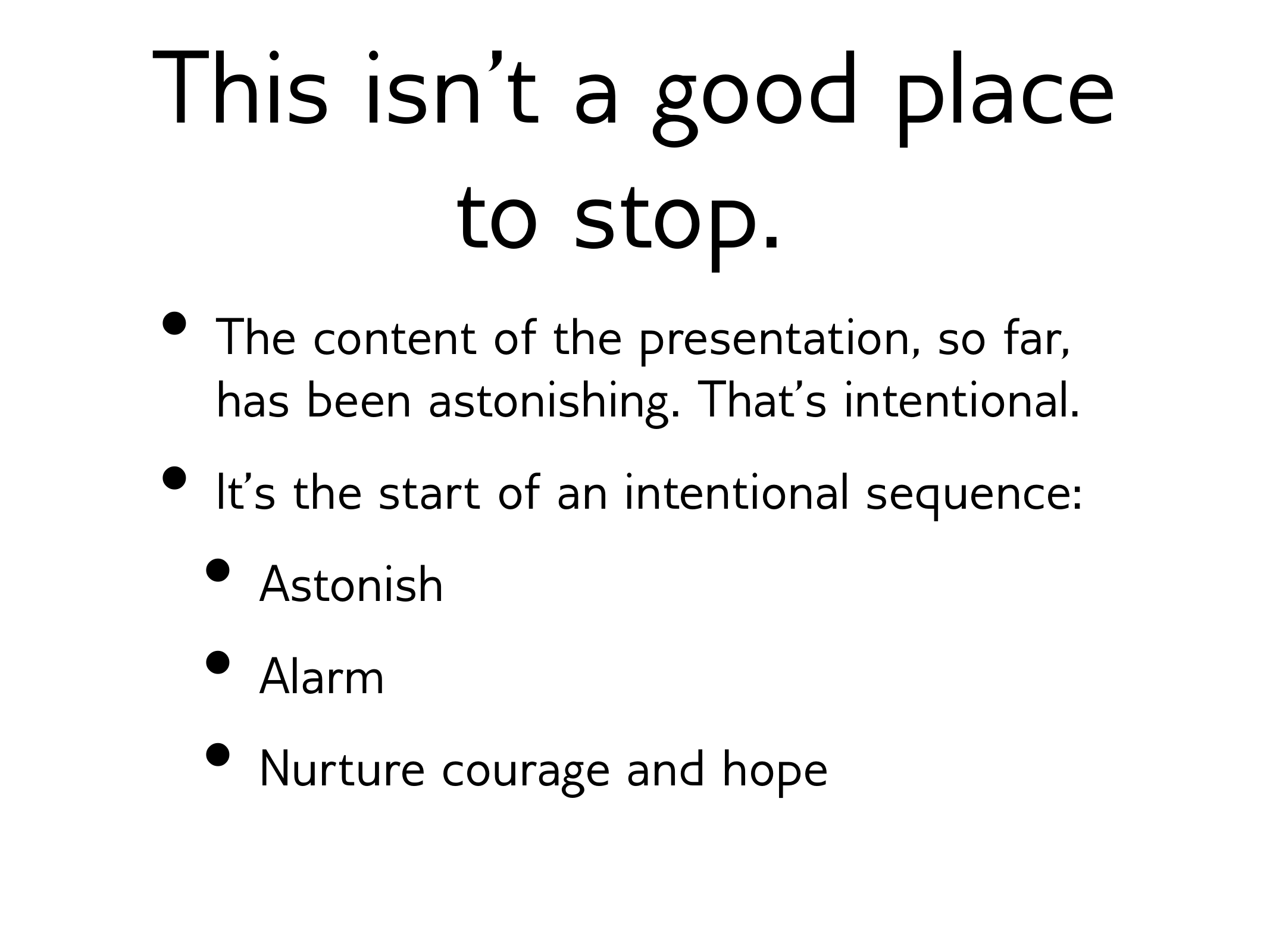

# This isn’t a good place to stop.
The content of the presentation, so far, has been astonishing. That’s intentional.
It’s the start of an intentional sequence:
Astonish
Alarm
Nurture courage and hope